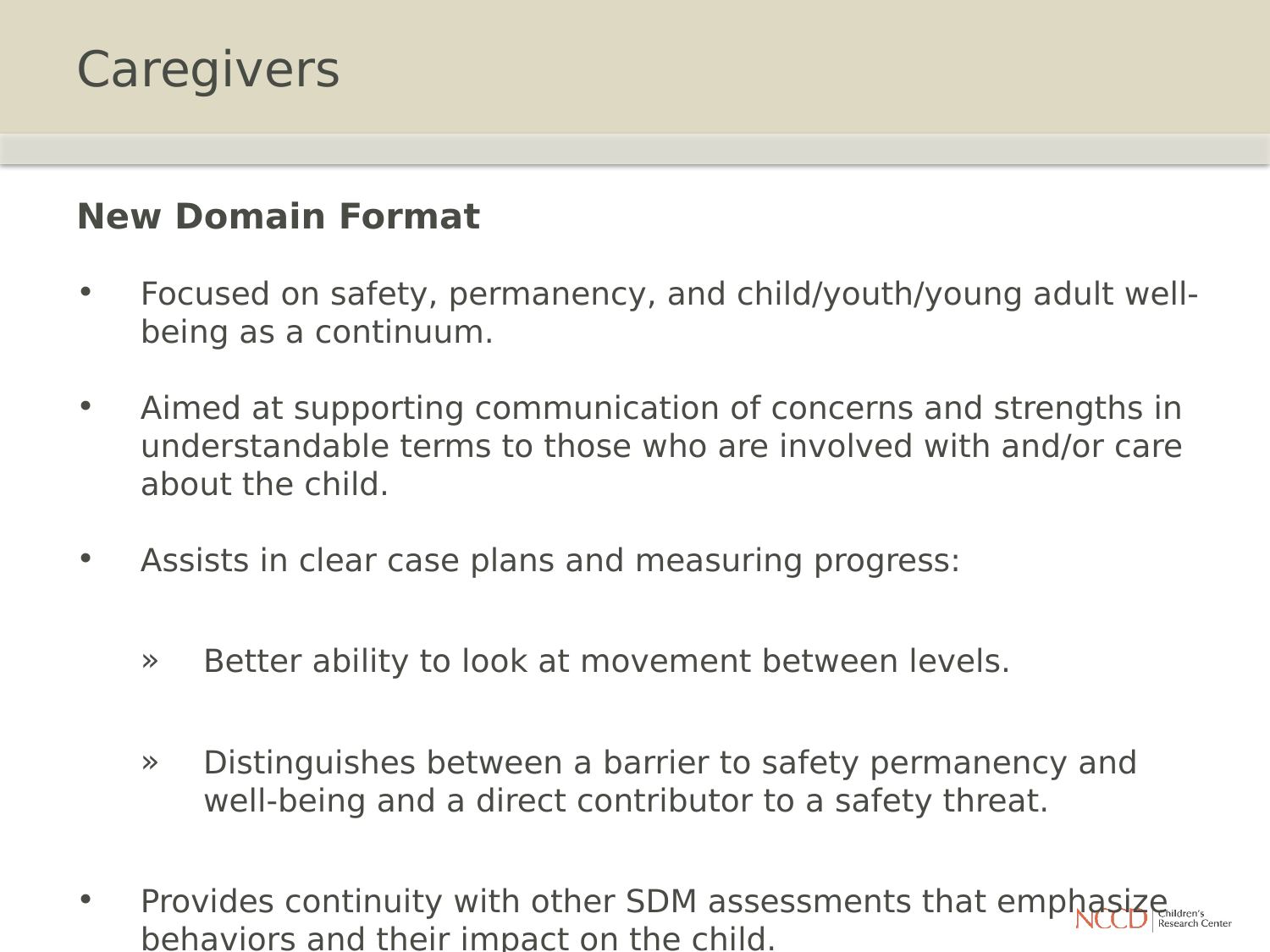

# Caregivers
New Domain Format
Focused on safety, permanency, and child/youth/young adult well-being as a continuum.

Aimed at supporting communication of concerns and strengths in understandable terms to those who are involved with and/or care about the child.

Assists in clear case plans and measuring progress:

Better ability to look at movement between levels.

Distinguishes between a barrier to safety permanency and well-being and a direct contributor to a safety threat.

Provides continuity with other SDM assessments that emphasize behaviors and their impact on the child.